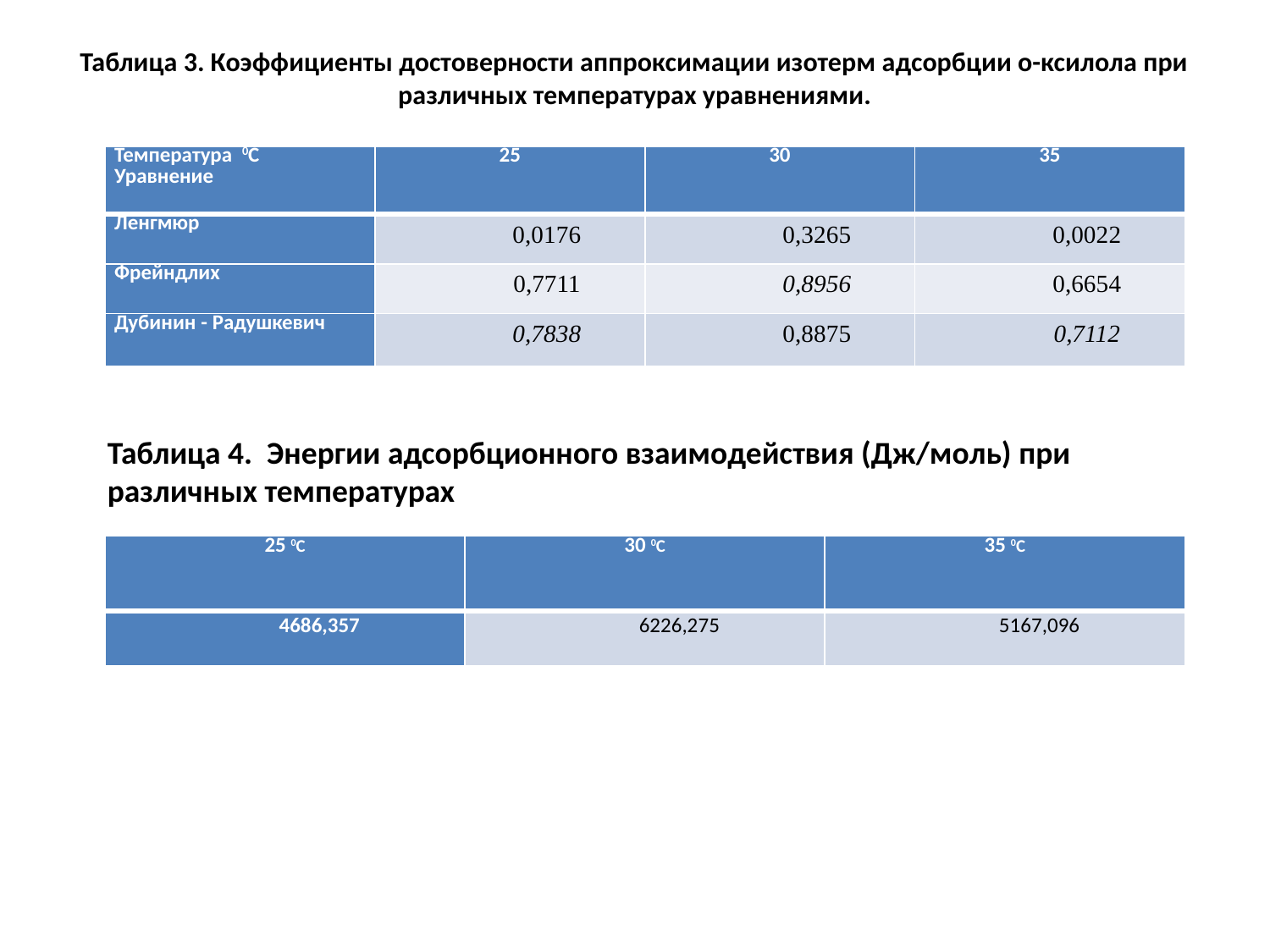

# Таблица 3. Коэффициенты достоверности аппроксимации изотерм адсорбции о-ксилола при различных температурах уравнениями.

| Температура 0С Уравнение | 25 | 30 | 35 |
| --- | --- | --- | --- |
| Ленгмюр | 0,0176 | 0,3265 | 0,0022 |
| Фрейндлих | 0,7711 | 0,8956 | 0,6654 |
| Дубинин - Радушкевич | 0,7838 | 0,8875 | 0,7112 |
Таблица 4.  Энергии адсорбционного взаимодействия (Дж/моль) при различных температурах
| 25 0С | 30 0С | 35 0С |
| --- | --- | --- |
| 4686,357 | 6226,275 | 5167,096 |